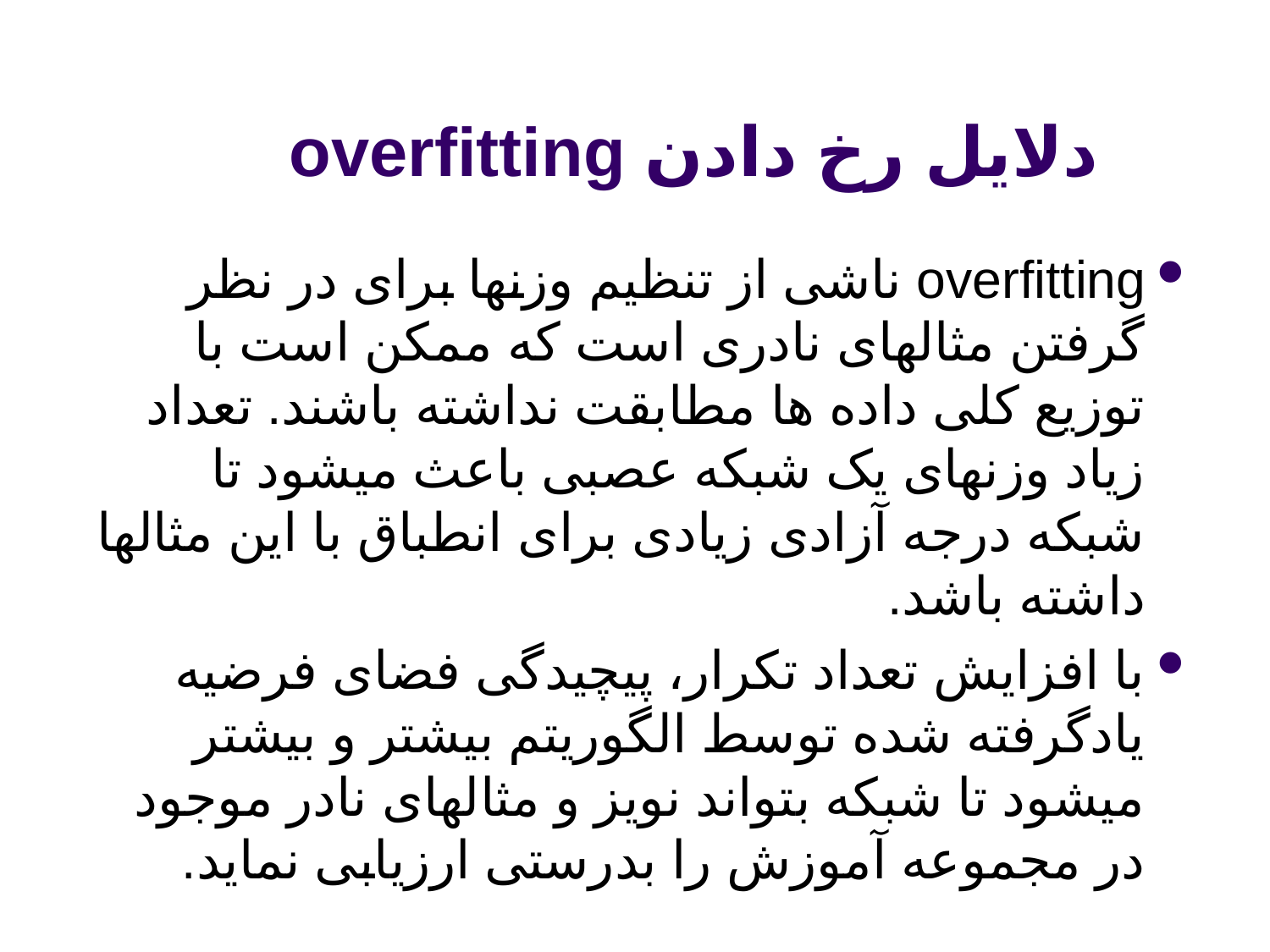

# دلایل رخ دادن overfitting
overfitting ناشی از تنظیم وزنها برای در نظر گرفتن مثالهای نادری است که ممکن است با توزیع کلی داده ها مطابقت نداشته باشند. تعداد زیاد وزنهای یک شبکه عصبی باعث میشود تا  شبکه درجه آزادی زیادی برای انطباق با این مثالها داشته باشد.
با افزایش تعداد تکرار، پیچیدگی فضای فرضیه یادگرفته شده توسط الگوریتم بیشتر و بیشتر میشود تا شبکه بتواند نویز و مثالهای نادر موجود   در مجموعه آموزش را بدرستی ارزیابی نماید.